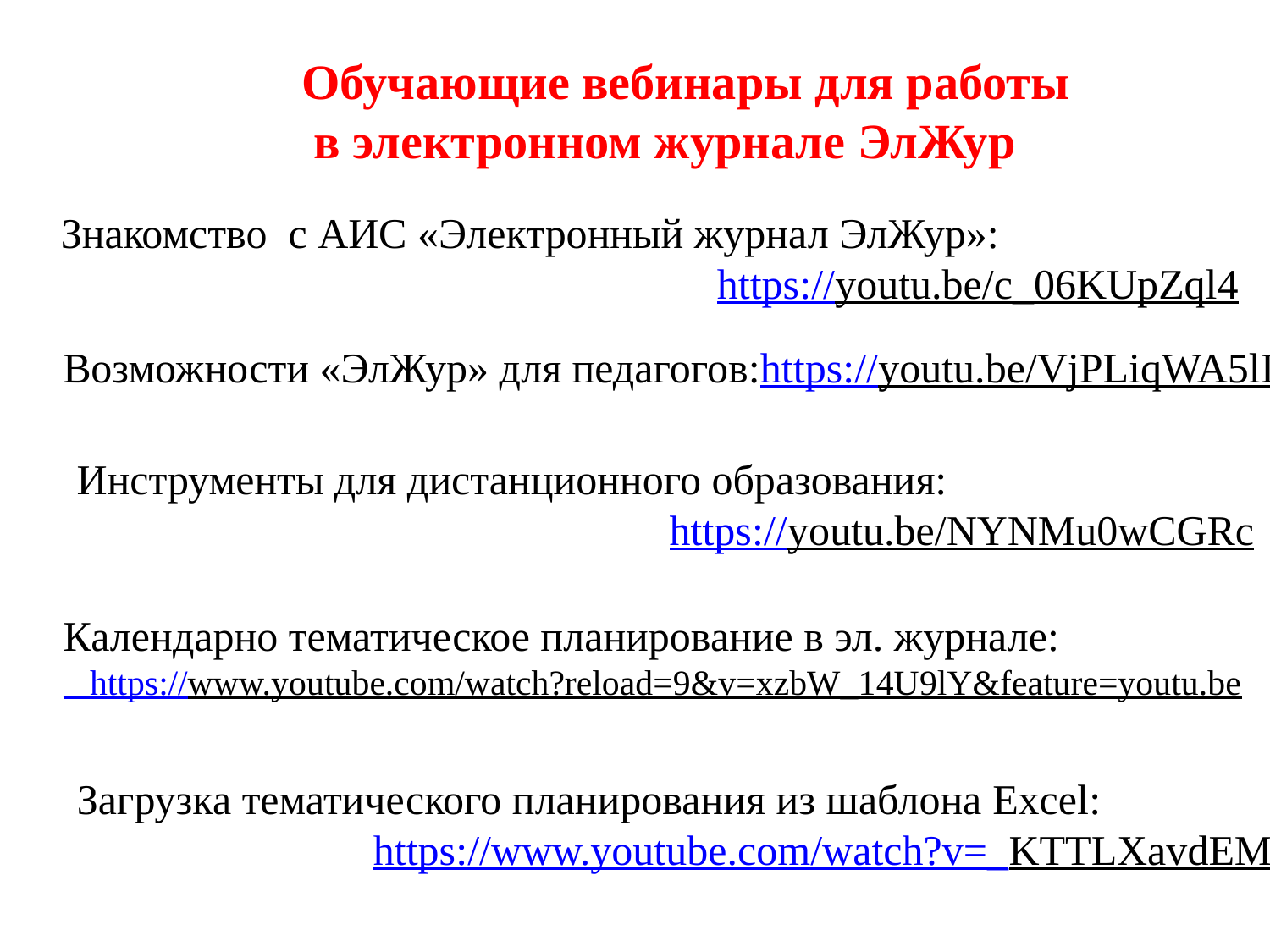

Обучающие вебинары для работы
 в электронном журнале ЭлЖур
Знакомство  с АИС «Электронный журнал ЭлЖур»:
                                                              https://youtu.be/c_06KUpZql4
Возможности «ЭлЖур» для педагогов:https://youtu.be/VjPLiqWA5lI
Инструменты для дистанционного образования:
                                                        https://youtu.be/NYNMu0wCGRc
Календарно тематическое планирование в эл. журнале:
   https://www.youtube.com/watch?reload=9&v=xzbW_14U9lY&feature=youtu.be
Загрузка тематического планирования из шаблона Excel:
                            https://www.youtube.com/watch?v=_KTTLXavdEM